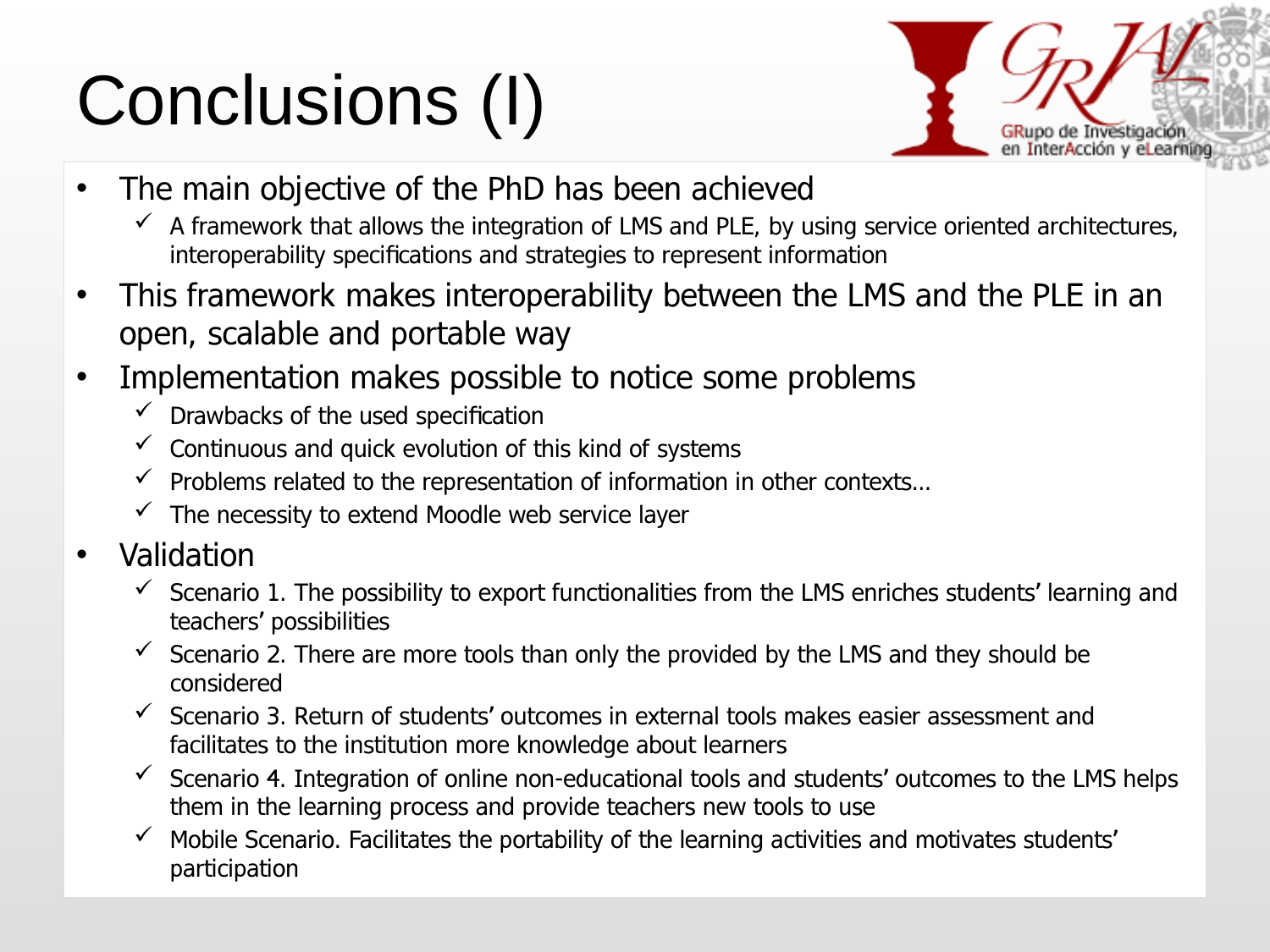

# Conclusions (I)
The main objective of the PhD has been achieved
A framework that allows the integration of LMS and PLE, by using service oriented architectures, interoperability specifications and strategies to represent information
This framework makes interoperability between the LMS and the PLE in an open, scalable and portable way
Implementation makes possible to notice some problems
Drawbacks of the used specification
Continuous and quick evolution of this kind of systems
Problems related to the representation of information in other contexts…
The necessity to extend Moodle web service layer
Validation
Scenario 1. The possibility to export functionalities from the LMS enriches students’ learning and teachers’ possibilities
Scenario 2. There are more tools than only the provided by the LMS and they should be considered
Scenario 3. Return of students’ outcomes in external tools makes easier assessment and facilitates to the institution more knowledge about learners
Scenario 4. Integration of online non-educational tools and students’ outcomes to the LMS helps them in the learning process and provide teachers new tools to use
Mobile Scenario. Facilitates the portability of the learning activities and motivates students’ participation